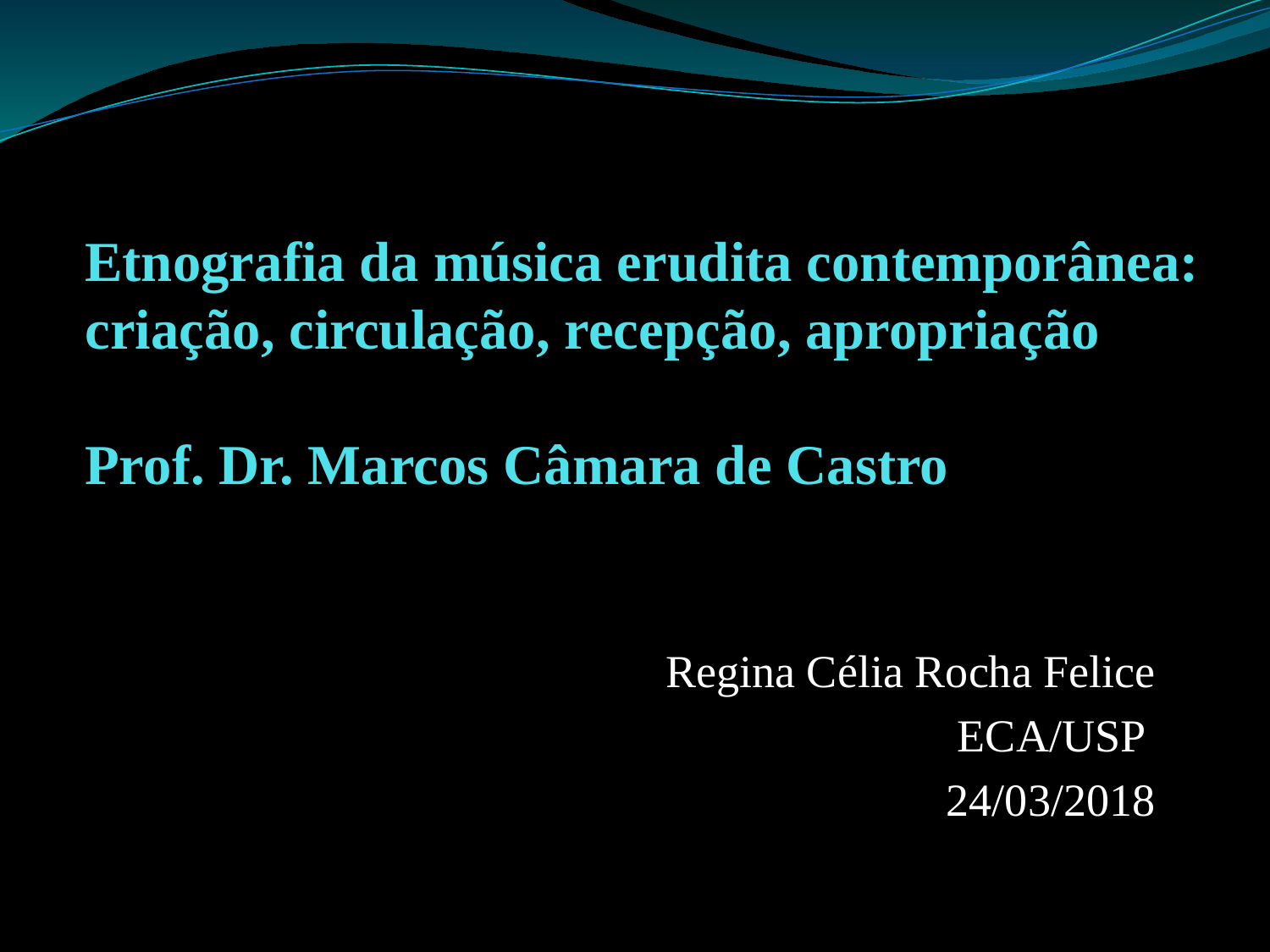

# Etnografia da música erudita contemporânea: criação, circulação, recepção, apropriação Prof. Dr. Marcos Câmara de Castro
Regina Célia Rocha Felice
ECA/USP
24/03/2018